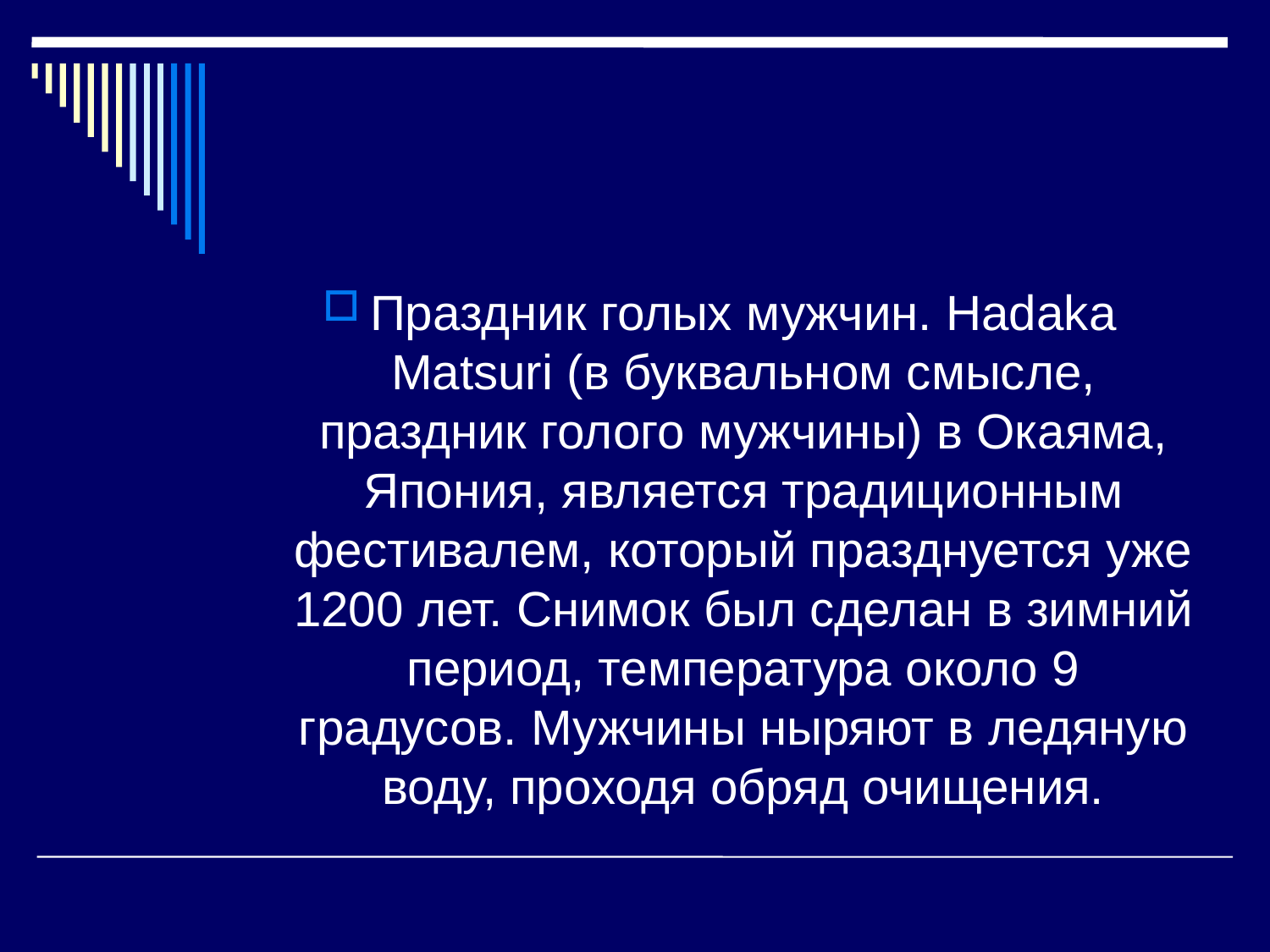

#
Праздник голых мужчин. Hadaka Matsuri (в буквальном смысле, праздник голого мужчины) в Окаяма, Япония, является традиционным фестивалем, который празднуется уже 1200 лет. Снимок был сделан в зимний период, температура около 9 градусов. Мужчины ныряют в ледяную воду, проходя обряд очищения.